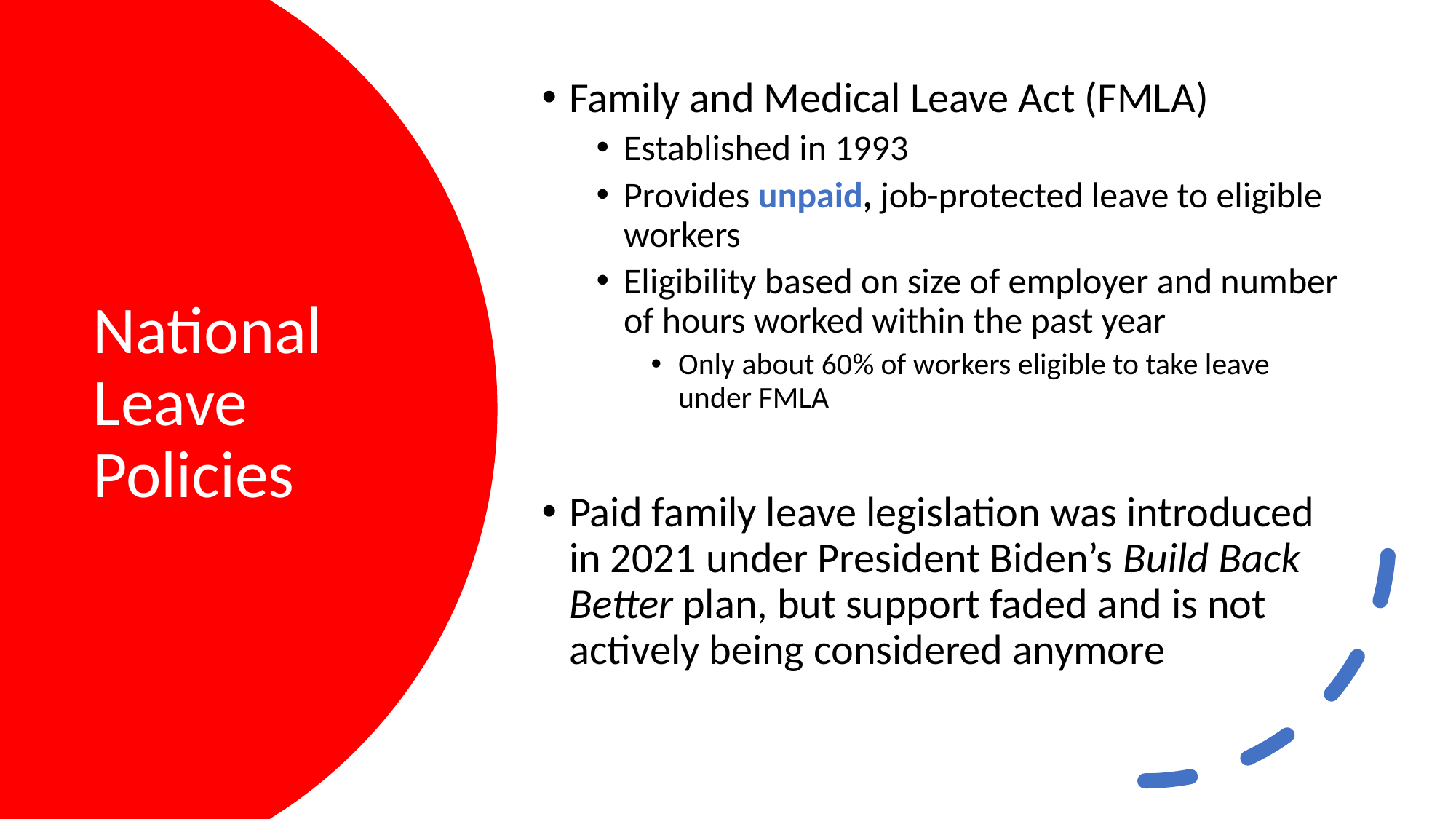

Family and Medical Leave Act (FMLA)
Established in 1993
Provides unpaid, job-protected leave to eligible workers
Eligibility based on size of employer and number of hours worked within the past year
Only about 60% of workers eligible to take leave under FMLA

Paid family leave legislation was introduced in 2021 under President Biden’s Build Back Better plan, but support faded and is not actively being considered anymore

# National Leave Policies